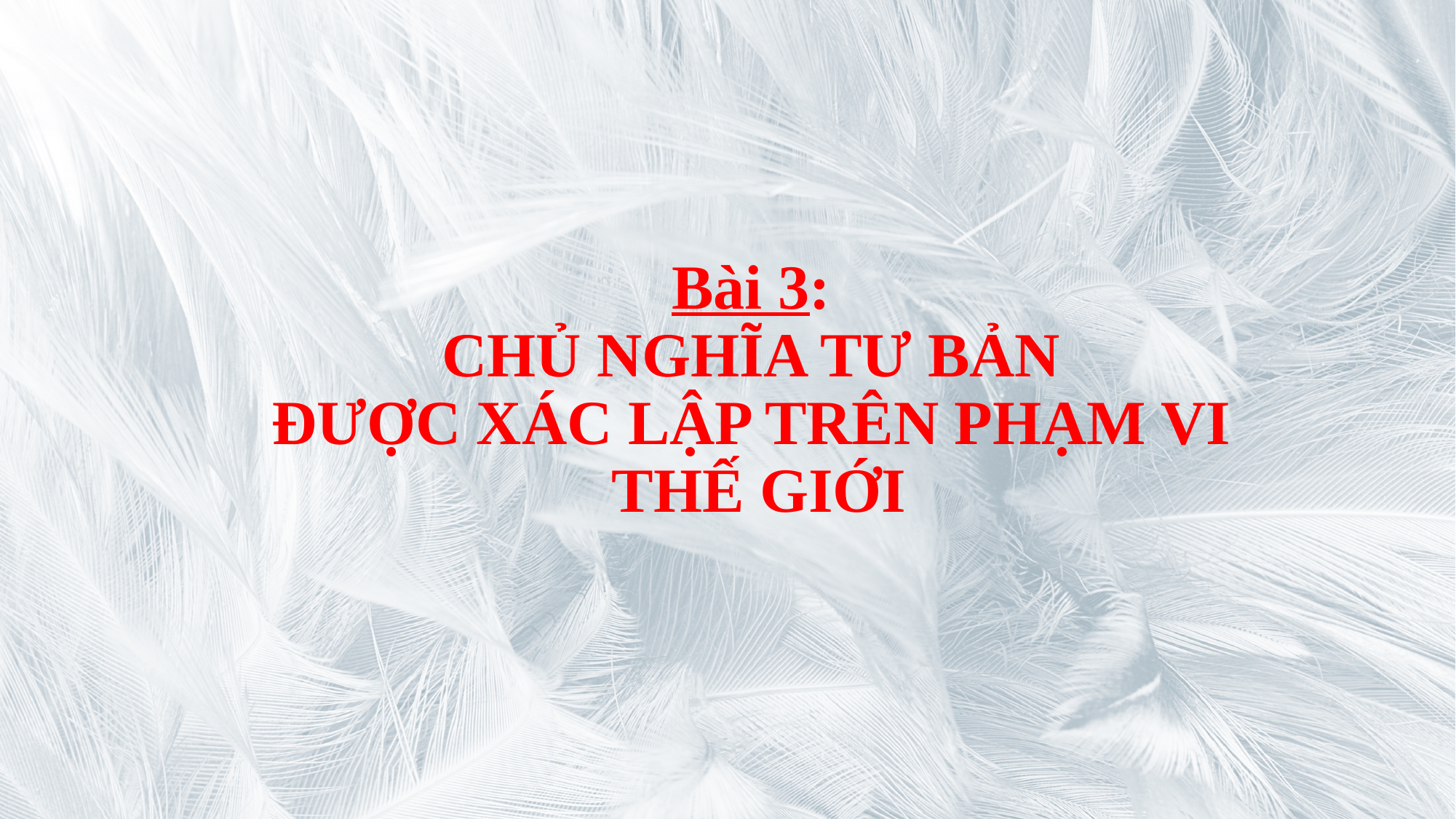

# Bài 3: CHỦ NGHĨA TƯ BẢN ĐƯỢC XÁC LẬP TRÊN PHẠM VI THẾ GIỚI